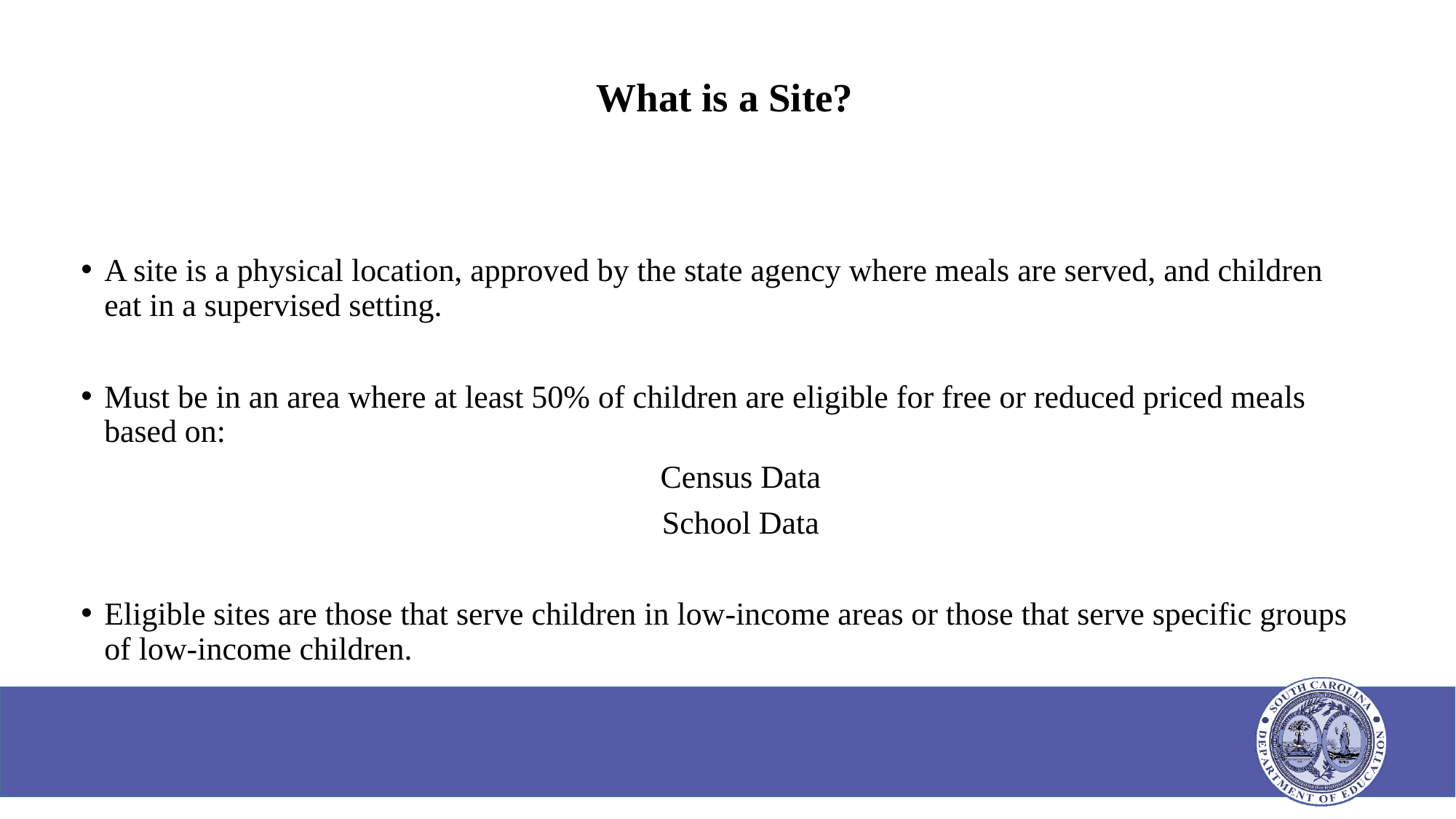

# What is a Site?

A site is a physical location, approved by the state agency where meals are served, and children eat in a supervised setting.

Must be in an area where at least 50% of children are eligible for free or reduced priced meals based on:
    Census Data
    School Data

Eligible sites are those that serve children in low-income areas or those that serve specific groups of low-income children.